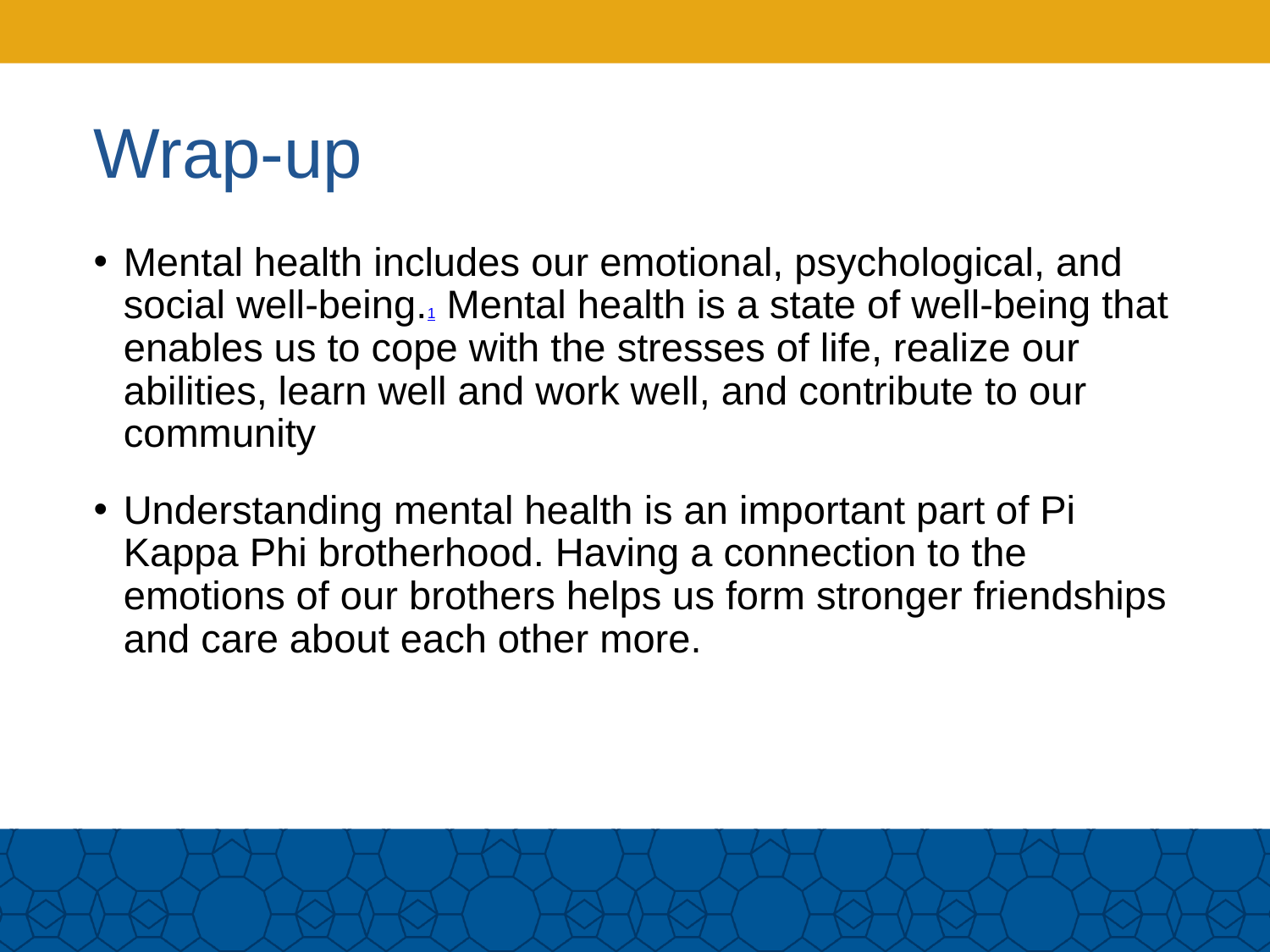

# Wrap-up
Mental health includes our emotional, psychological, and social well-being.1 Mental health is a state of well-being that enables us to cope with the stresses of life, realize our abilities, learn well and work well, and contribute to our community
Understanding mental health is an important part of Pi Kappa Phi brotherhood. Having a connection to the emotions of our brothers helps us form stronger friendships and care about each other more.